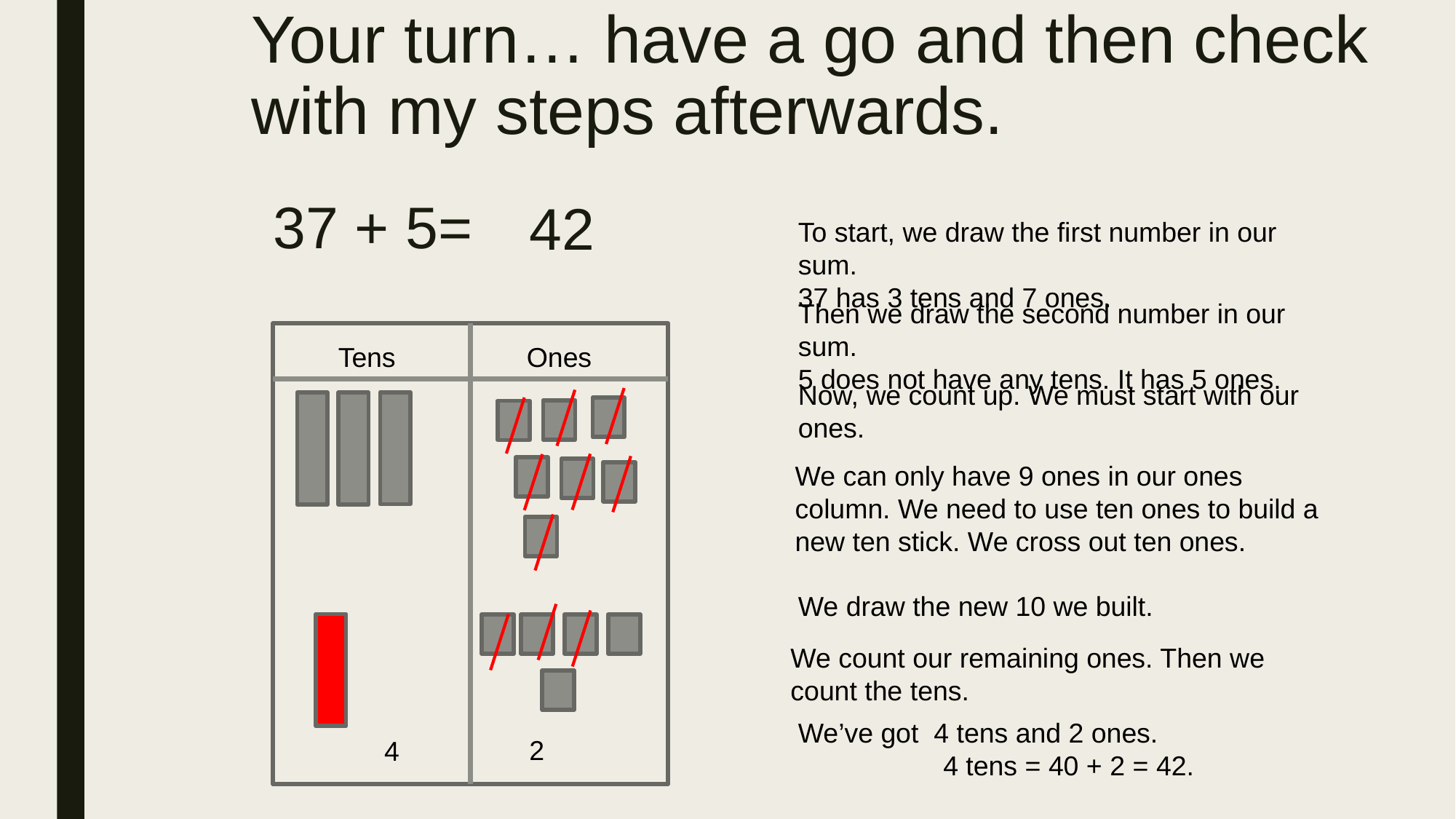

# Your turn… have a go and then check with my steps afterwards.
37 + 5=
42
To start, we draw the first number in our sum.
37 has 3 tens and 7 ones.
Then we draw the second number in our sum.
5 does not have any tens. It has 5 ones.

Tens
Ones
Now, we count up. We must start with our ones.

We can only have 9 ones in our ones column. We need to use ten ones to build a new ten stick. We cross out ten ones.

We draw the new 10 we built.

We count our remaining ones. Then we count the tens.

We’ve got  4 tens and 2 ones.
                   4 tens = 40 + 2 = 42.
2
4